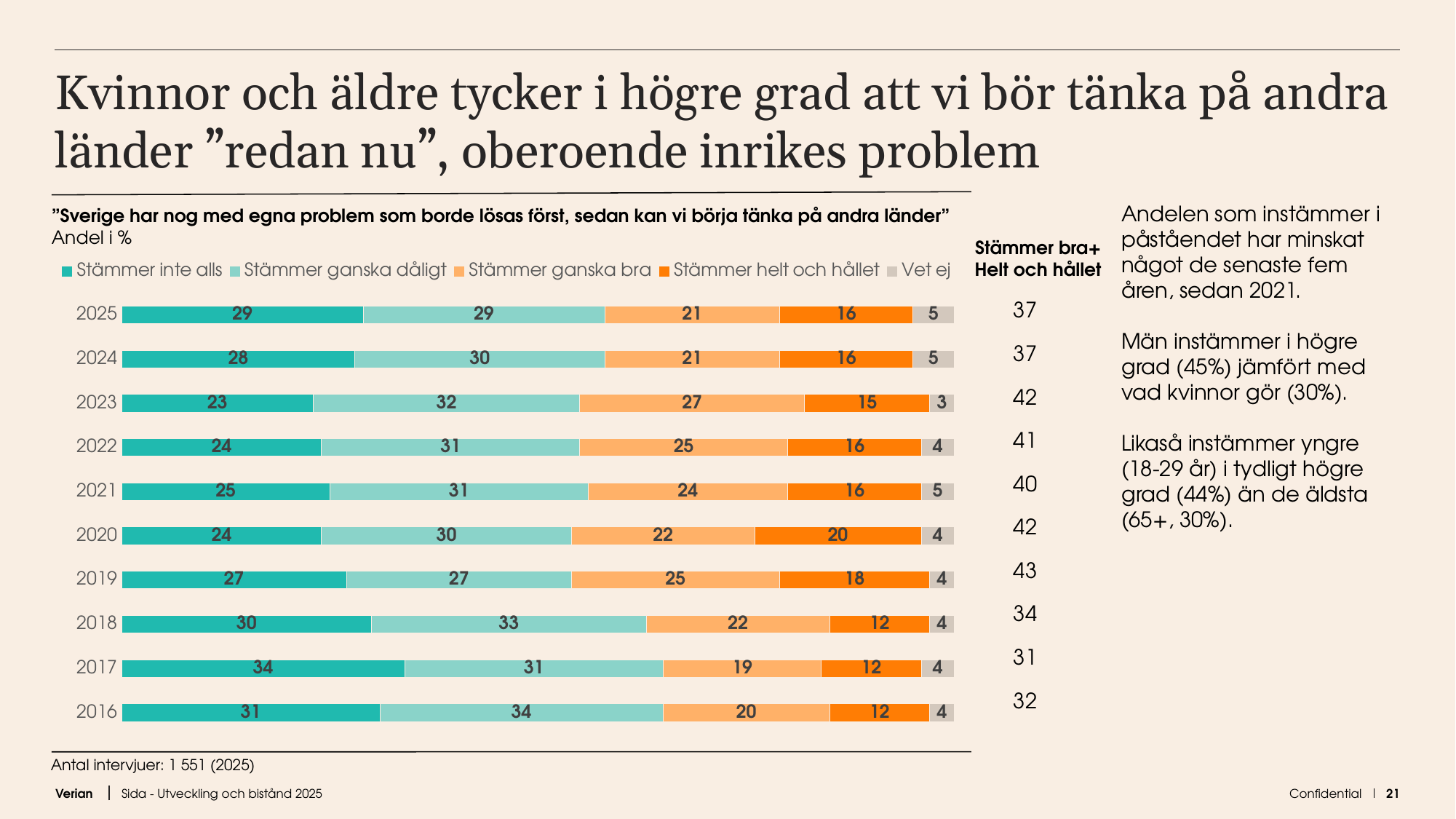

# Kvinnor och äldre tycker i högre grad att vi bör tänka på andra länder ”redan nu”, oberoende inrikes problem
Andelen som instämmer i påståendet har minskat något de senaste fem åren, sedan 2021.

Män instämmer i högre grad (45%) jämfört med vad kvinnor gör (30%).

Likaså instämmer yngre (18-29 år) i tydligt högre grad (44%) än de äldsta (65+, 30%).

”Sverige har nog med egna problem som borde lösas först, sedan kan vi börja tänka på andra länder” Andel i %

### Chart

| Category | Stämmer inte alls | Stämmer ganska dåligt | Stämmer ganska bra | Stämmer helt och hållet | Vet ej |
|---|---|---|---|---|---|
| 2016 | 31.0 | 34.0 | 20.0 | 12.0 | 4.0 |
| 2017 | 34.0 | 31.0 | 19.0 | 12.0 | 4.0 |
| 2018 | 30.0 | 33.0 | 22.0 | 12.0 | 4.0 |
| 2019 | 27.0 | 27.0 | 25.0 | 18.0 | 4.0 |
| 2020 | 24.0 | 30.0 | 22.0 | 20.0 | 4.0 |
| 2021 | 25.0 | 31.0 | 24.0 | 16.0 | 5.0 |
| 2022 | 24.0 | 31.0 | 25.0 | 16.0 | 4.0 |
| 2023 | 23.0 | 32.0 | 27.0 | 15.0 | 3.0 |
| 2024 | 28.0 | 30.0 | 21.0 | 16.0 | 5.0 |
| 2025 | 29.0 | 29.0 | 21.0 | 16.0 | 5.0 |
Stämmer bra+
Helt och hållet

| 37 |
| --- |
| 37 |
| 42 |
| 41 |
| 40 |
| 42 |
| 43 |
| 34 |
| 31 |
| 32 |
Antal intervjuer: 1 551 (2025)
Sida - Utveckling och bistånd 2025
Confidential
21